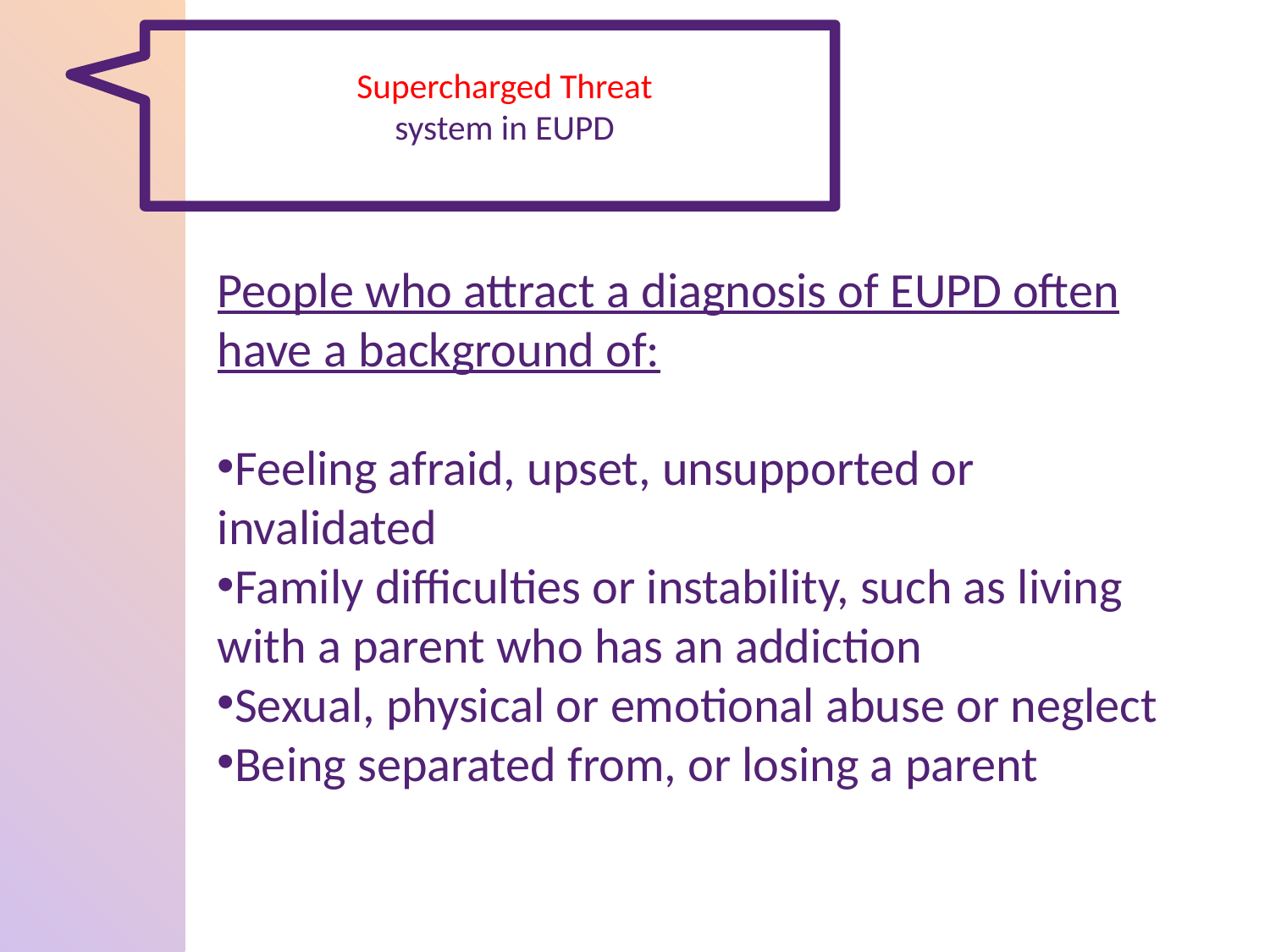

# Supercharged Threat system in EUPD
People who attract a diagnosis of EUPD often have a background of:

Feeling afraid, upset, unsupported or invalidated
Family difficulties or instability, such as living with a parent who has an addiction
Sexual, physical or emotional abuse or neglect
Being separated from, or losing a parent